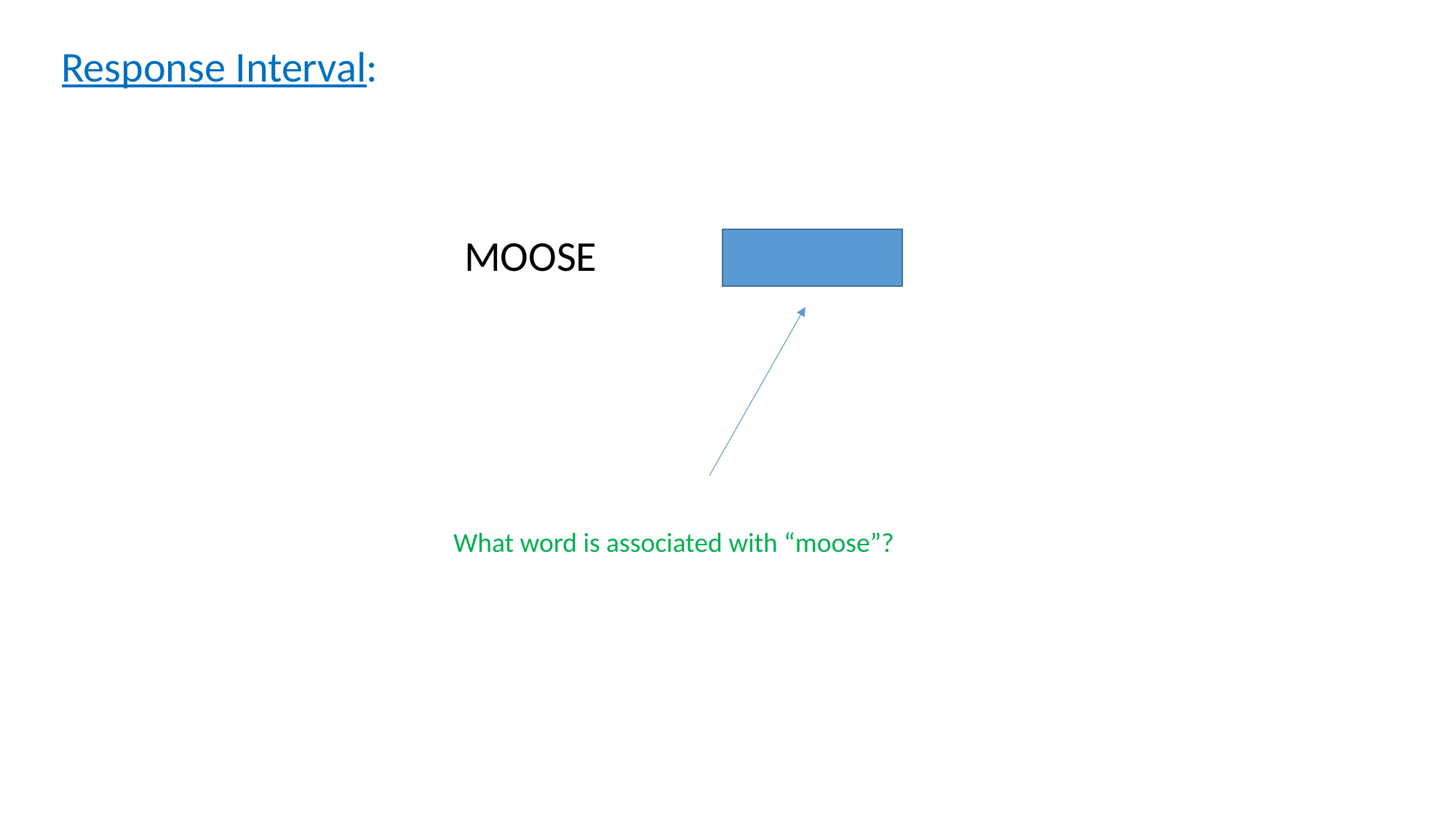

Response Interval:
MOOSE

What word is associated with “moose”?